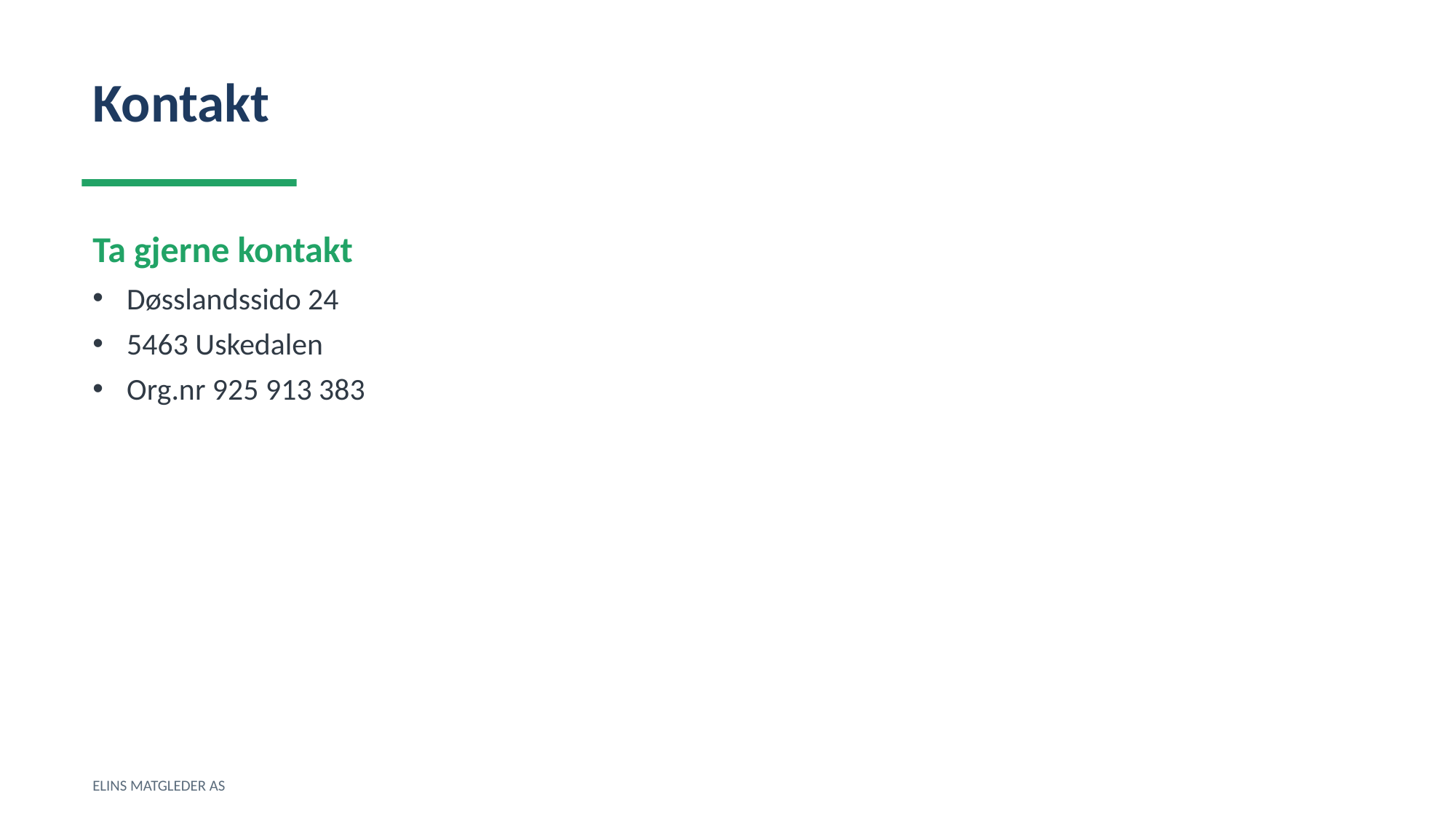

Kontakt

Ta gjerne kontakt
Døsslandssido 24
5463 Uskedalen
Org.nr 925 913 383
ELINS MATGLEDER AS